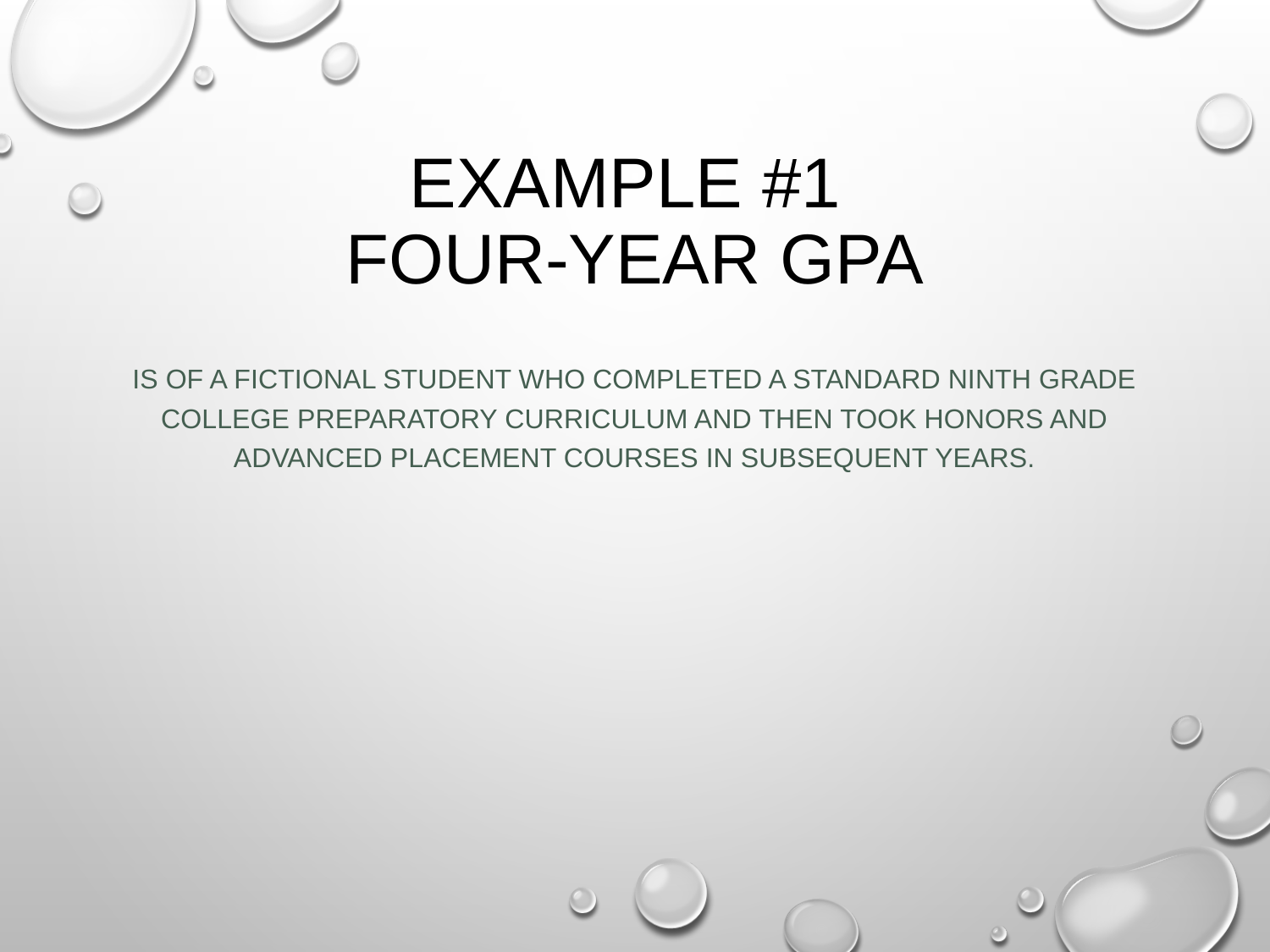

# Example #1 Four-Year GPA
Is of a fictional student who completed a standard ninth grade college preparatory curriculum and then took honors and Advanced Placement courses in subsequent years.